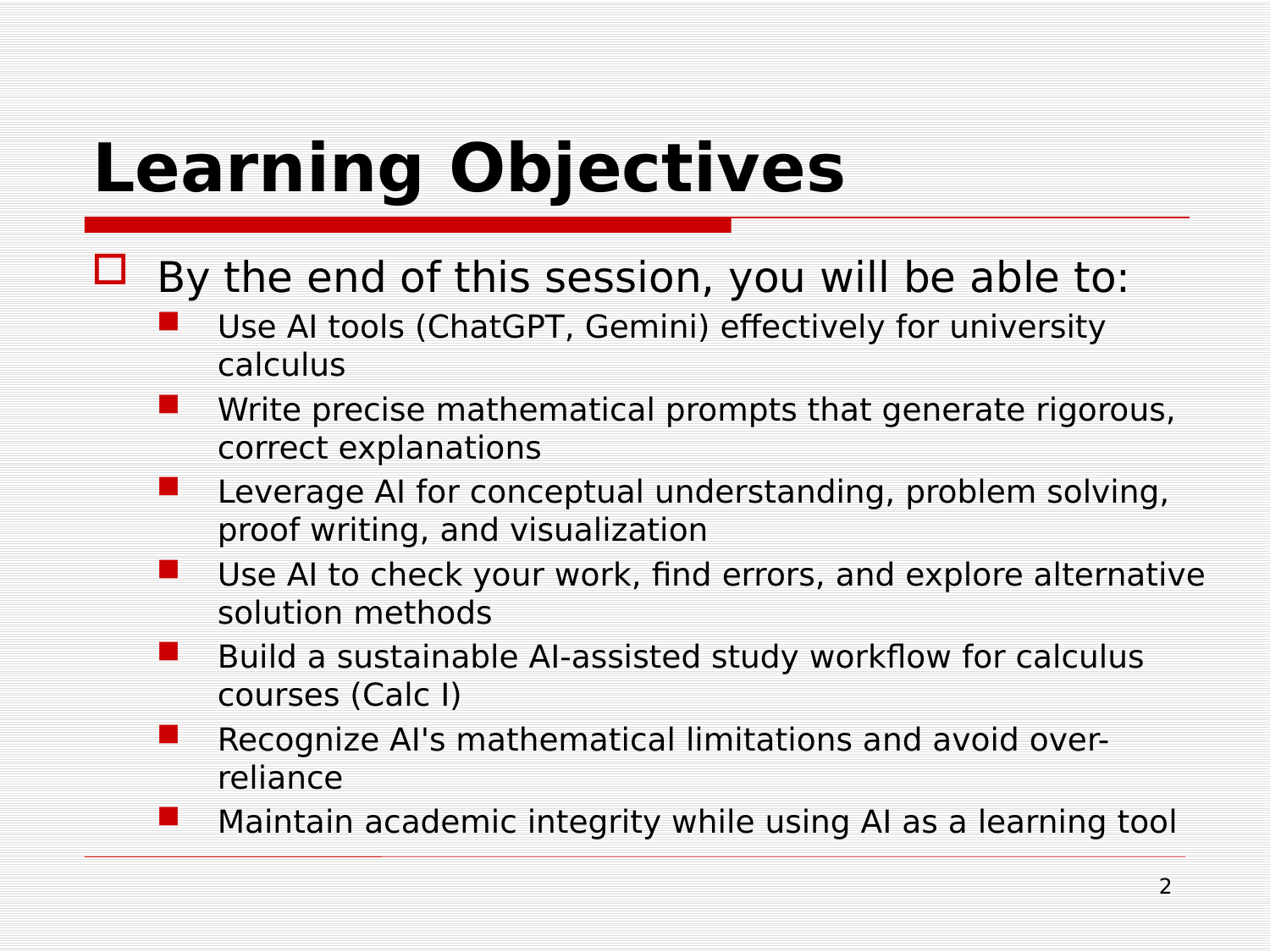

# Learning Objectives
By the end of this session, you will be able to:
Use AI tools (ChatGPT, Gemini) effectively for university calculus
Write precise mathematical prompts that generate rigorous, correct explanations
Leverage AI for conceptual understanding, problem solving, proof writing, and visualization
Use AI to check your work, find errors, and explore alternative solution methods
Build a sustainable AI-assisted study workflow for calculus courses (Calc I)
Recognize AI's mathematical limitations and avoid over-reliance
Maintain academic integrity while using AI as a learning tool
2